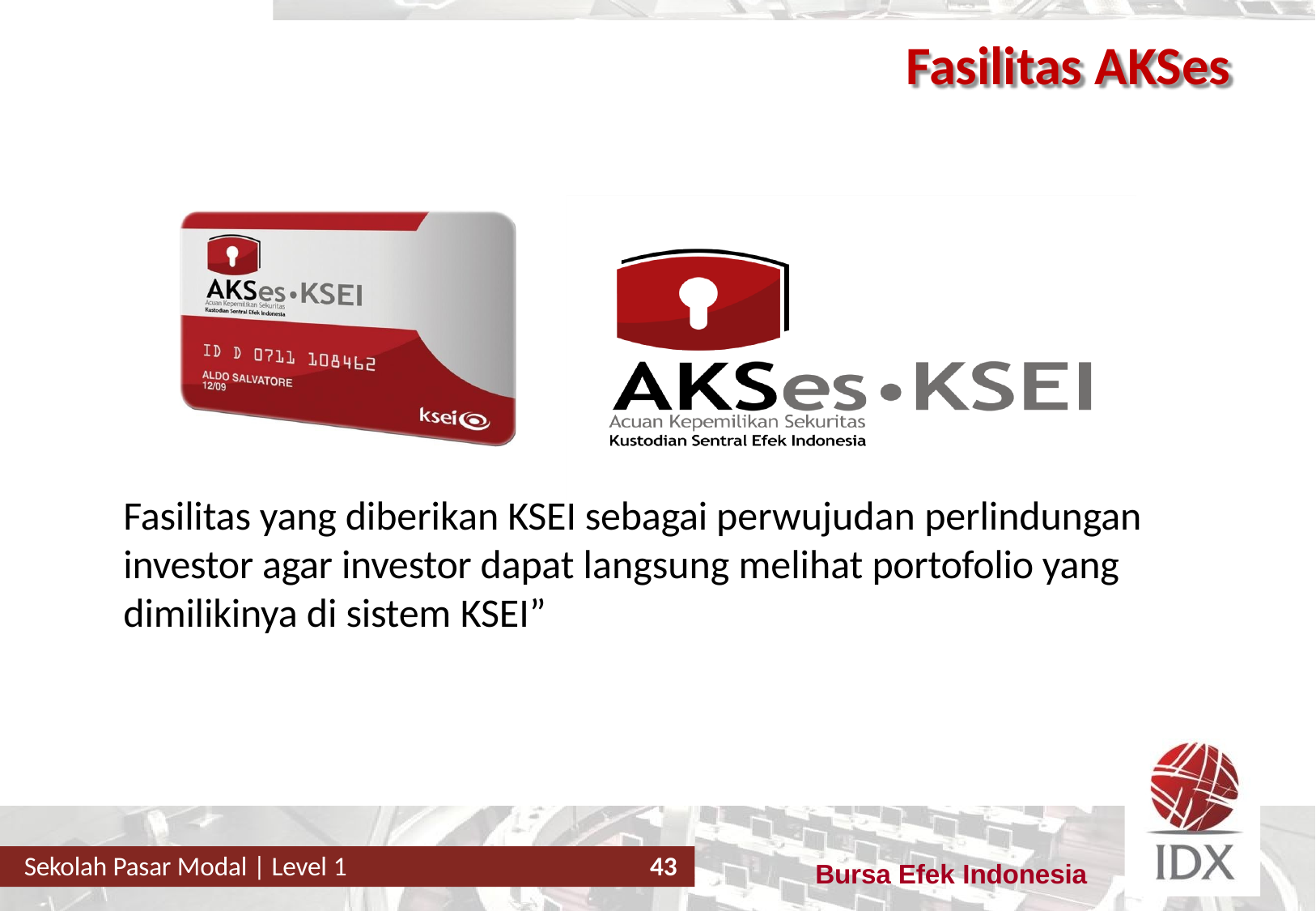

# Fasilitas AKSes

Fasilitas yang diberikan KSEI sebagai perwujudan perlindungan  investor agar investor dapat langsung melihat portofolio yang  dimilikinya di sistem KSEI”
Sekolah Pasar Modal | Level 1
43
Bursa Efek Indonesia